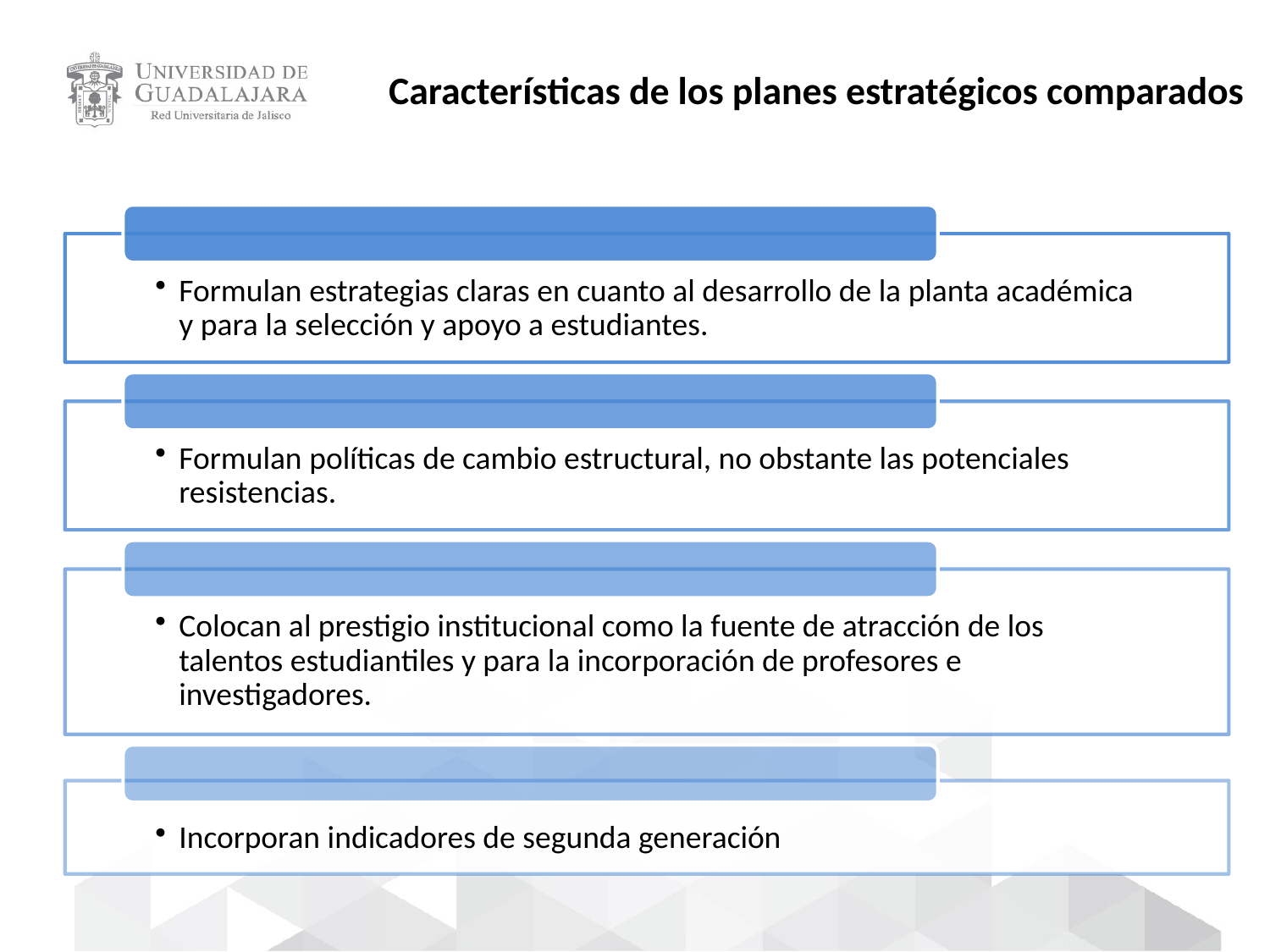

Características de los planes estratégicos comparados
Formulan estrategias claras en cuanto al desarrollo de la planta académica y para la selección y apoyo a estudiantes.

Formulan políticas de cambio estructural, no obstante las potenciales resistencias.

Colocan al prestigio institucional como la fuente de atracción de los talentos estudiantiles y para la incorporación de profesores e investigadores.

Incorporan indicadores de segunda generación